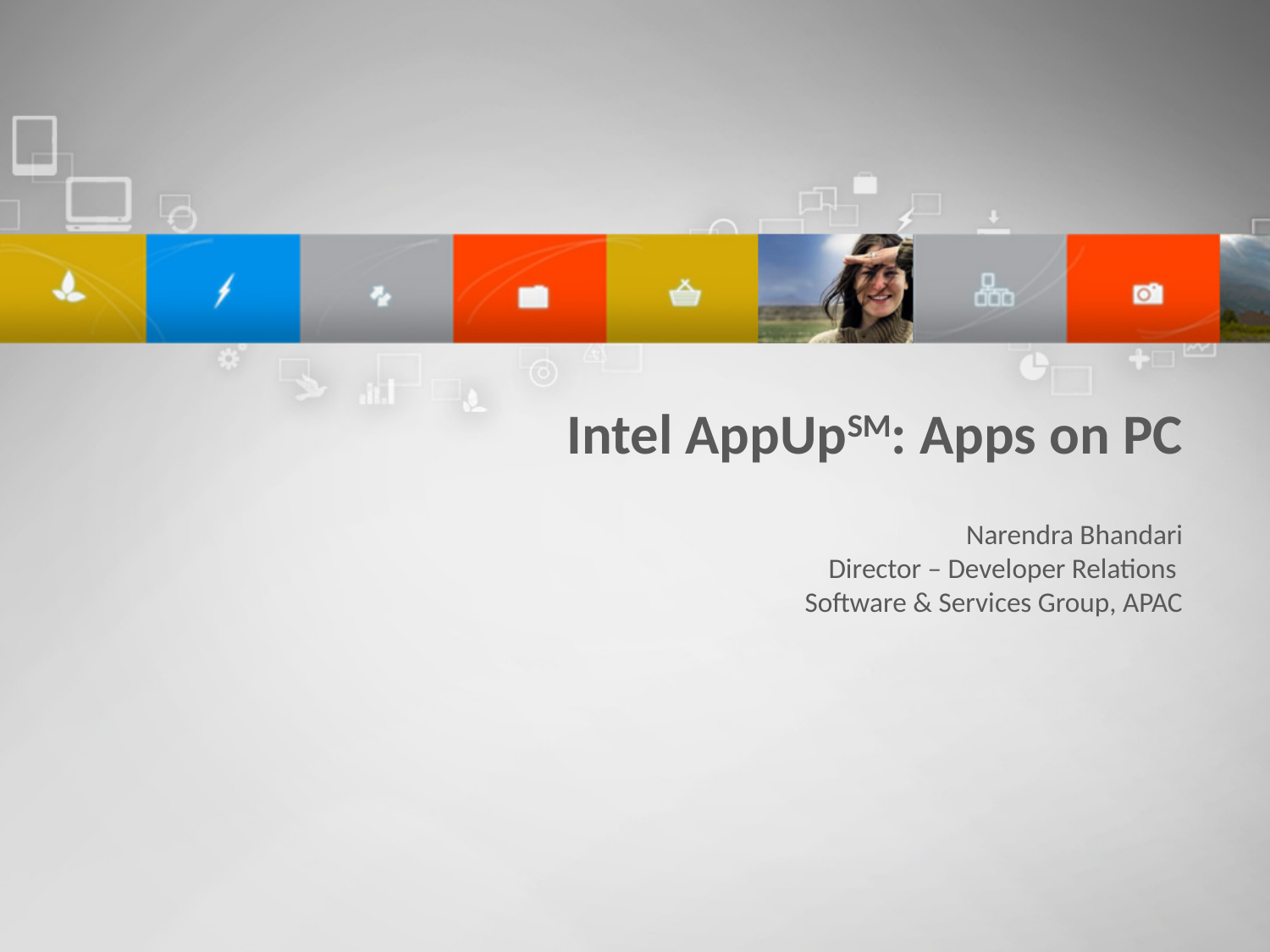

# Intel AppUpSM: Apps on PC Narendra Bhandari Director – Developer Relations Software & Services Group, APAC